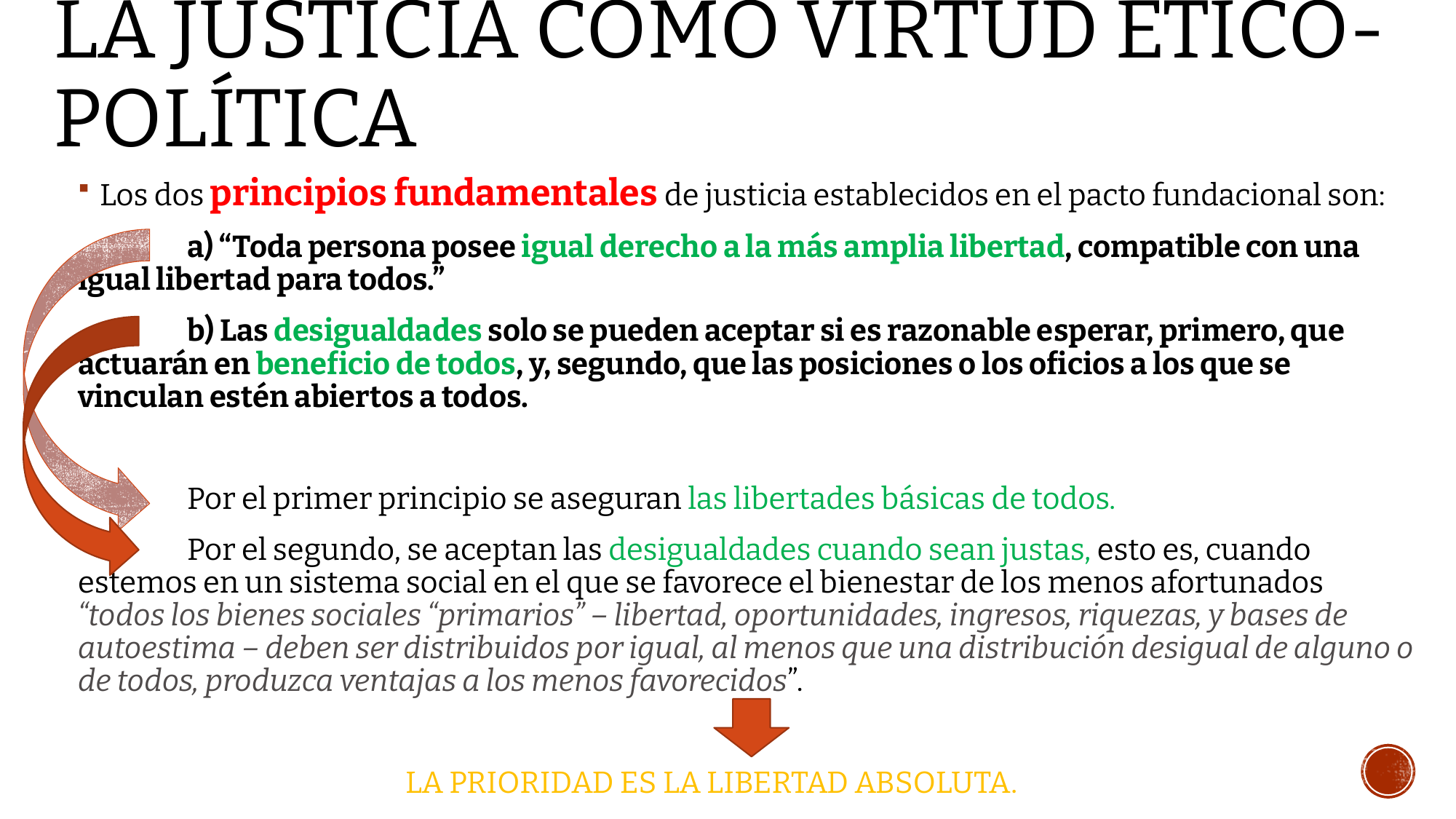

# La justicia como virtud ético-política
Los dos principios fundamentales de justicia establecidos en el pacto fundacional son:
	a) “Toda persona posee igual derecho a la más amplia libertad, compatible con una igual libertad para todos.”
	b) Las desigualdades solo se pueden aceptar si es razonable esperar, primero, que actuarán en beneficio de todos, y, segundo, que las posiciones o los oficios a los que se vinculan estén abiertos a todos.

	Por el primer principio se aseguran las libertades básicas de todos.
	Por el segundo, se aceptan las desigualdades cuando sean justas, esto es, cuando estemos en un sistema social en el que se favorece el bienestar de los menos afortunados         “todos los bienes sociales “primarios” – libertad, oportunidades, ingresos, riquezas, y bases de autoestima – deben ser distribuidos por igual, al menos que una distribución desigual de alguno o de todos, produzca ventajas a los menos favorecidos”.

			LA PRIORIDAD ES LA LIBERTAD ABSOLUTA.